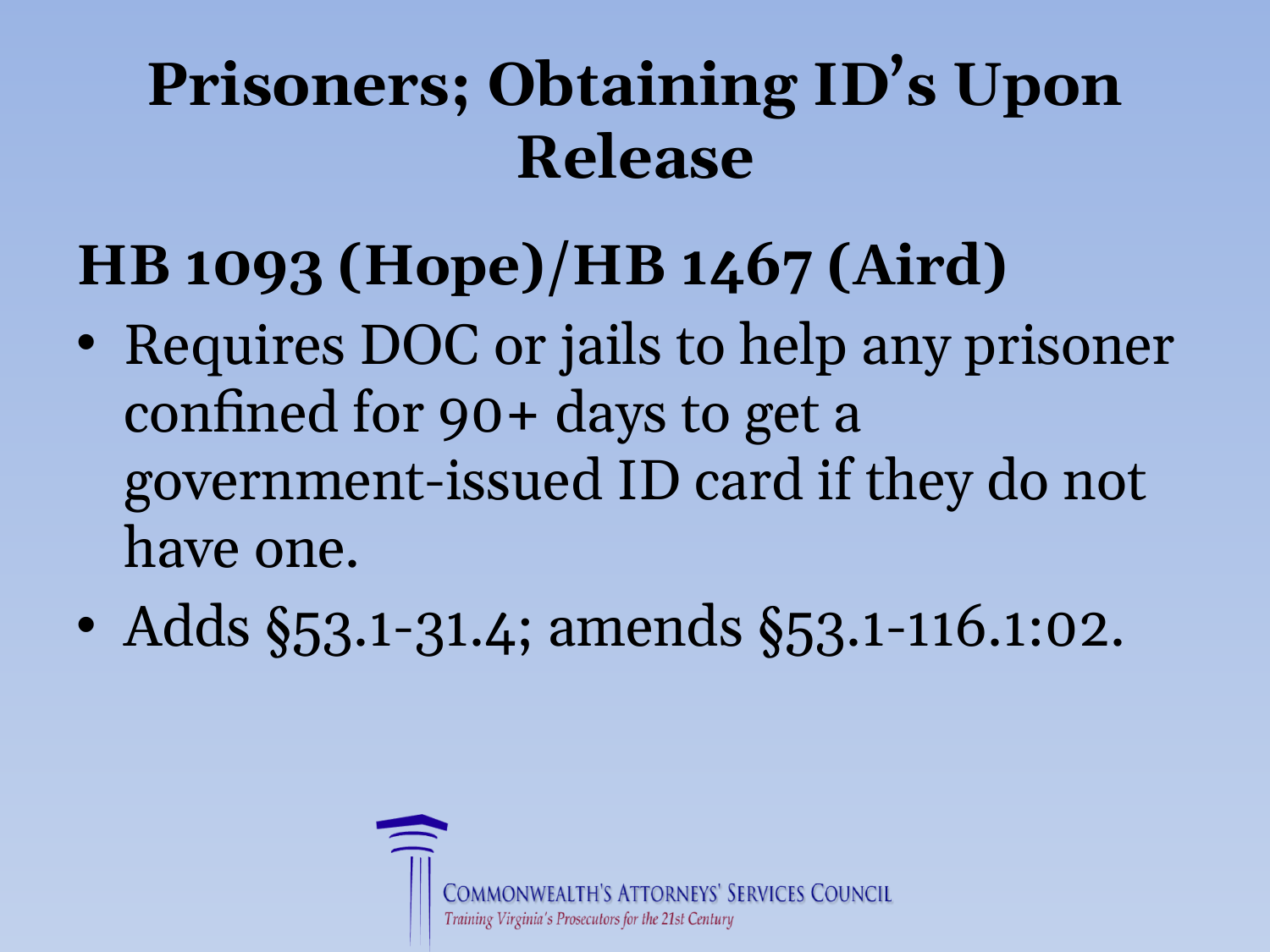

# Prisoners; Obtaining ID’s Upon Release
HB 1093 (Hope)/HB 1467 (Aird)
Requires DOC or jails to help any prisoner confined for 90+ days to get a government-issued ID card if they do not have one.
Adds §53.1-31.4; amends §53.1-116.1:02.